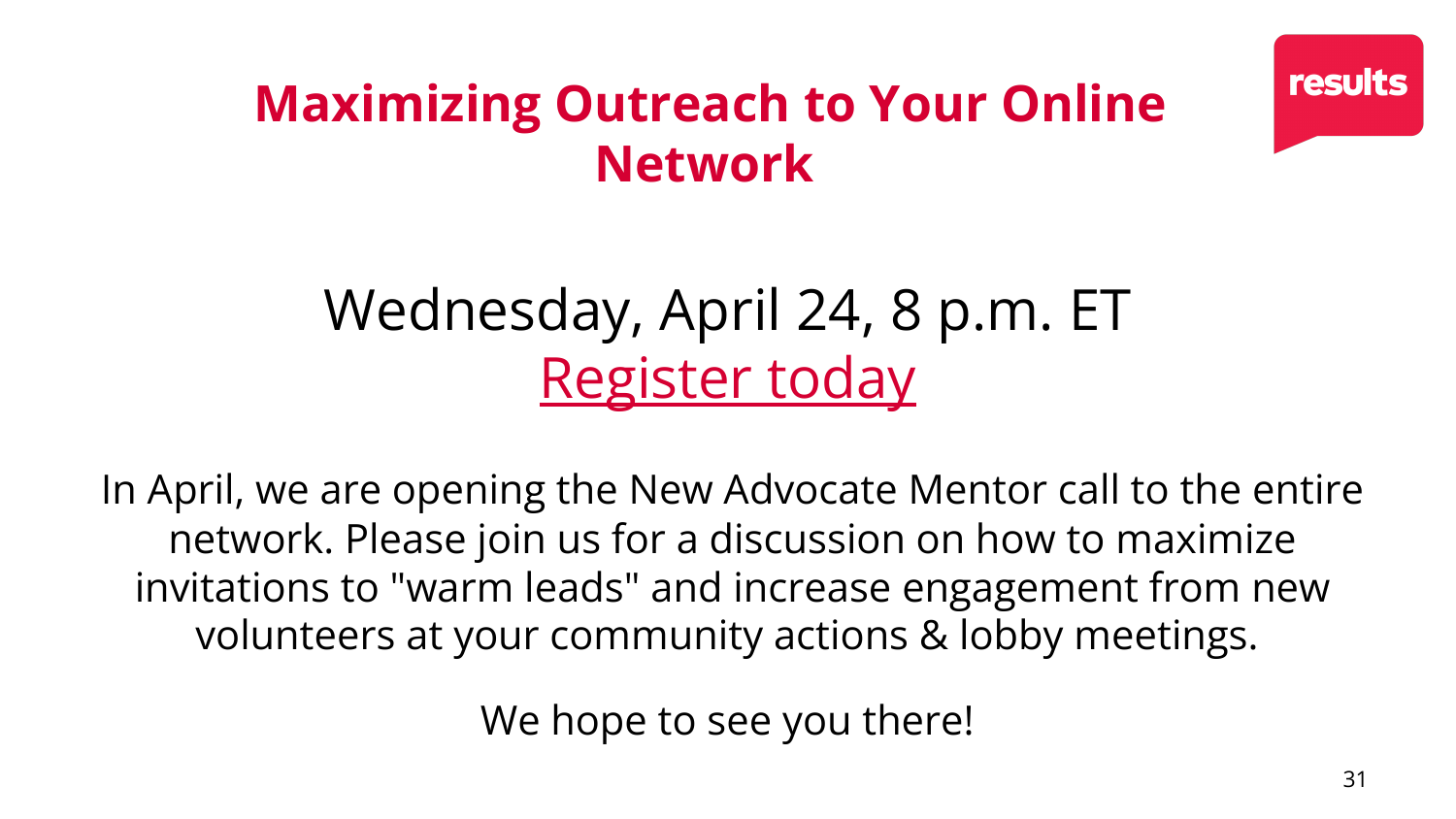

# Maximizing Outreach to Your Online Network
Wednesday, April 24, 8 p.m. ET​
Register today
In April, we are opening the New Advocate Mentor call to the entire network. Please join us for a discussion on how to maximize invitations to "warm leads" and increase engagement from new volunteers at your community actions & lobby meetings.
We hope to see you there!

31